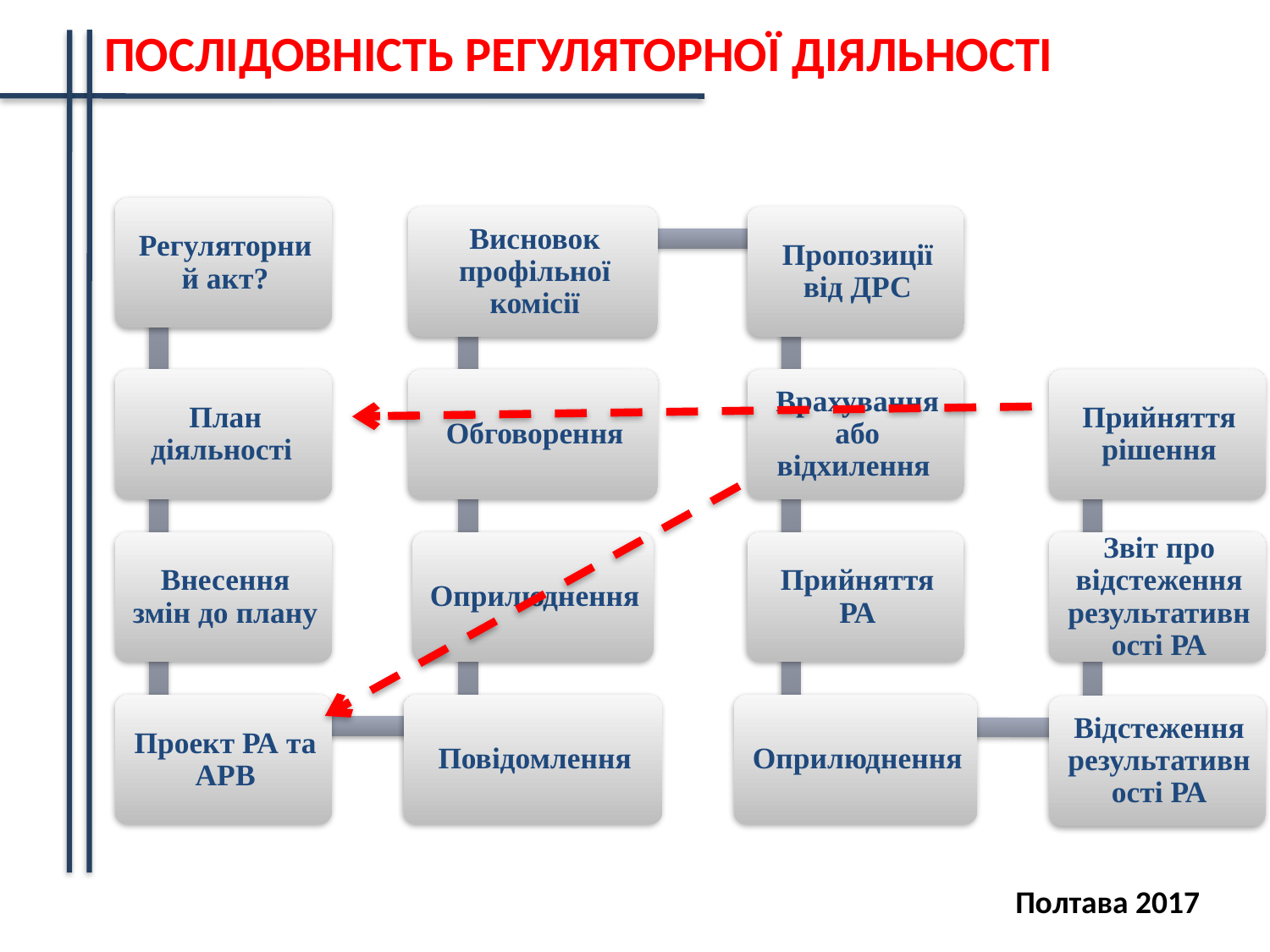

ПОСЛІДОВНІСТЬ РЕГУЛЯТОРНОЇ ДІЯЛЬНОСТІ
Регуляторний акт?
План діяльності
Внесення змін до плану
Проект РА та АРВ
 Повідомлення
Оприлюднення
Обговорення
Висновок профільної комісії
Пропозиції від ДРС
Врахування або відхилення
Прийняття РА
Оприлюднення
Відстеження результативності РА
Звіт про відстеження результативності РА
Прийняття рішення
Полтава 2017